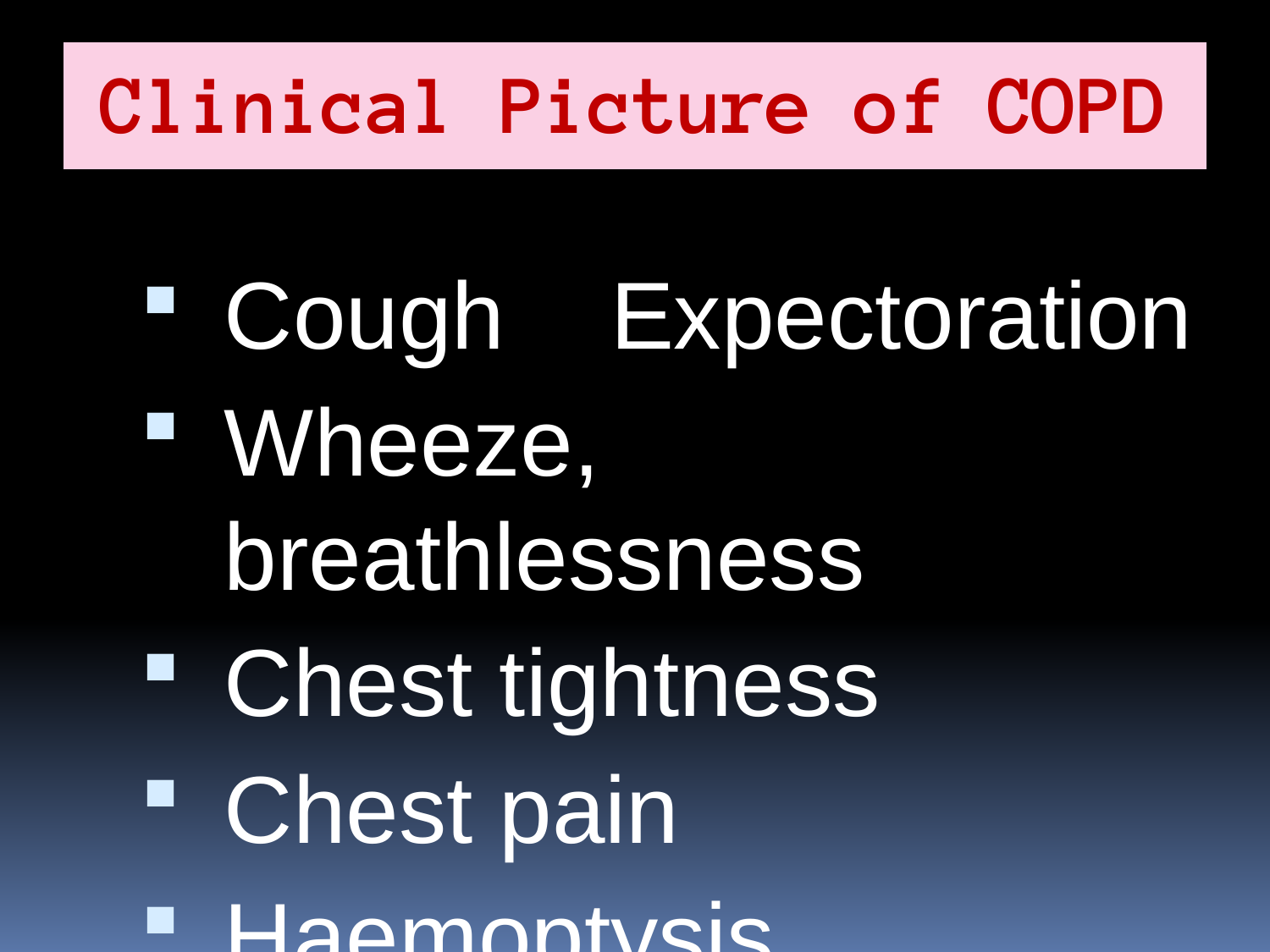

# Clinical Picture of COPD
Cough    Expectoration
Wheeze, breathlessness
Chest tightness
Chest pain
Haemoptysis